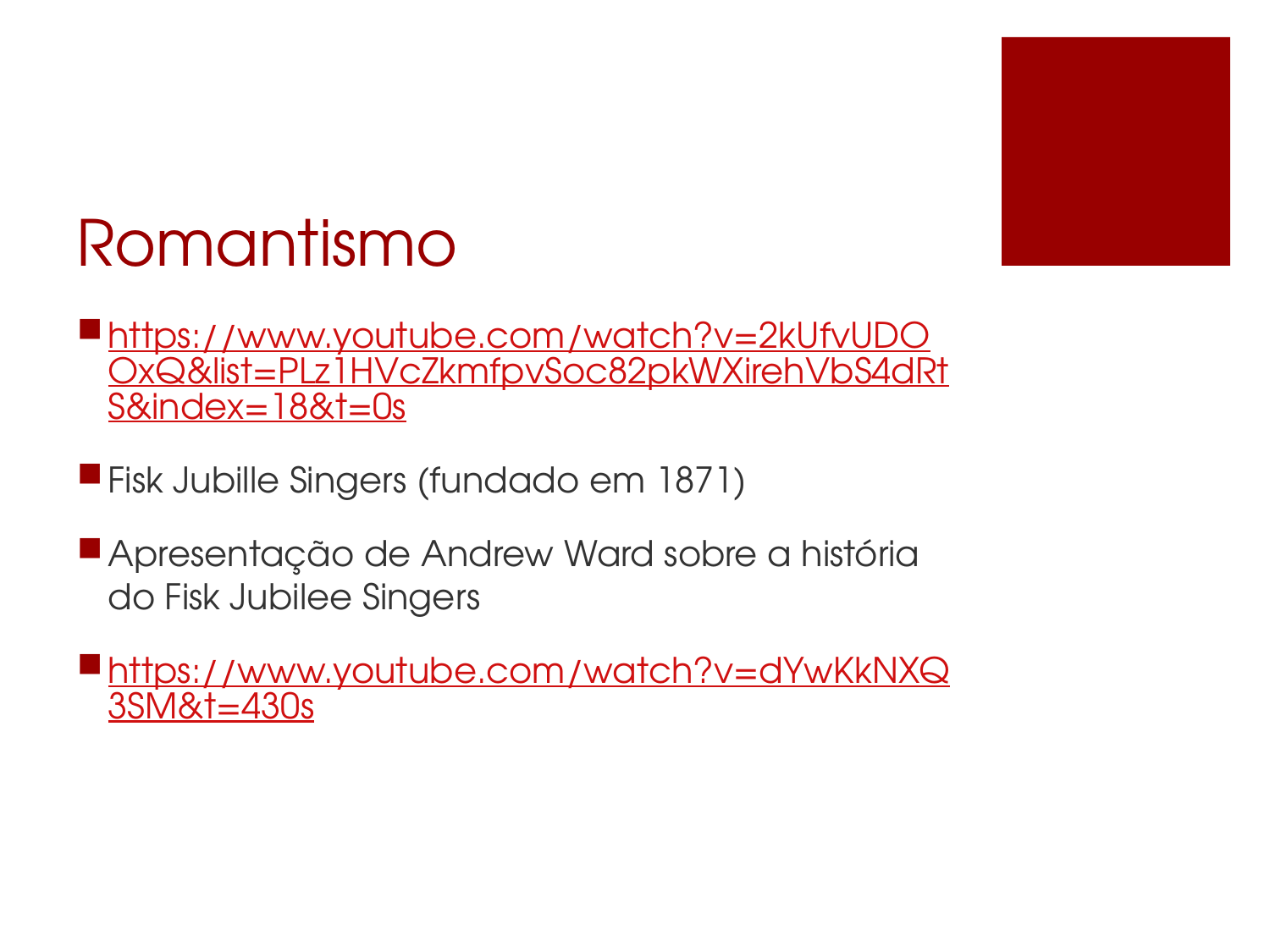

# Romantismo
https://www.youtube.com/watch?v=2kUfvUDOOxQ&list=PLz1HVcZkmfpvSoc82pkWXirehVbS4dRtS&index=18&t=0s
Fisk Jubille Singers (fundado em 1871)
Apresentação de Andrew Ward sobre a história do Fisk Jubilee Singers
https://www.youtube.com/watch?v=dYwKkNXQ3SM&t=430s